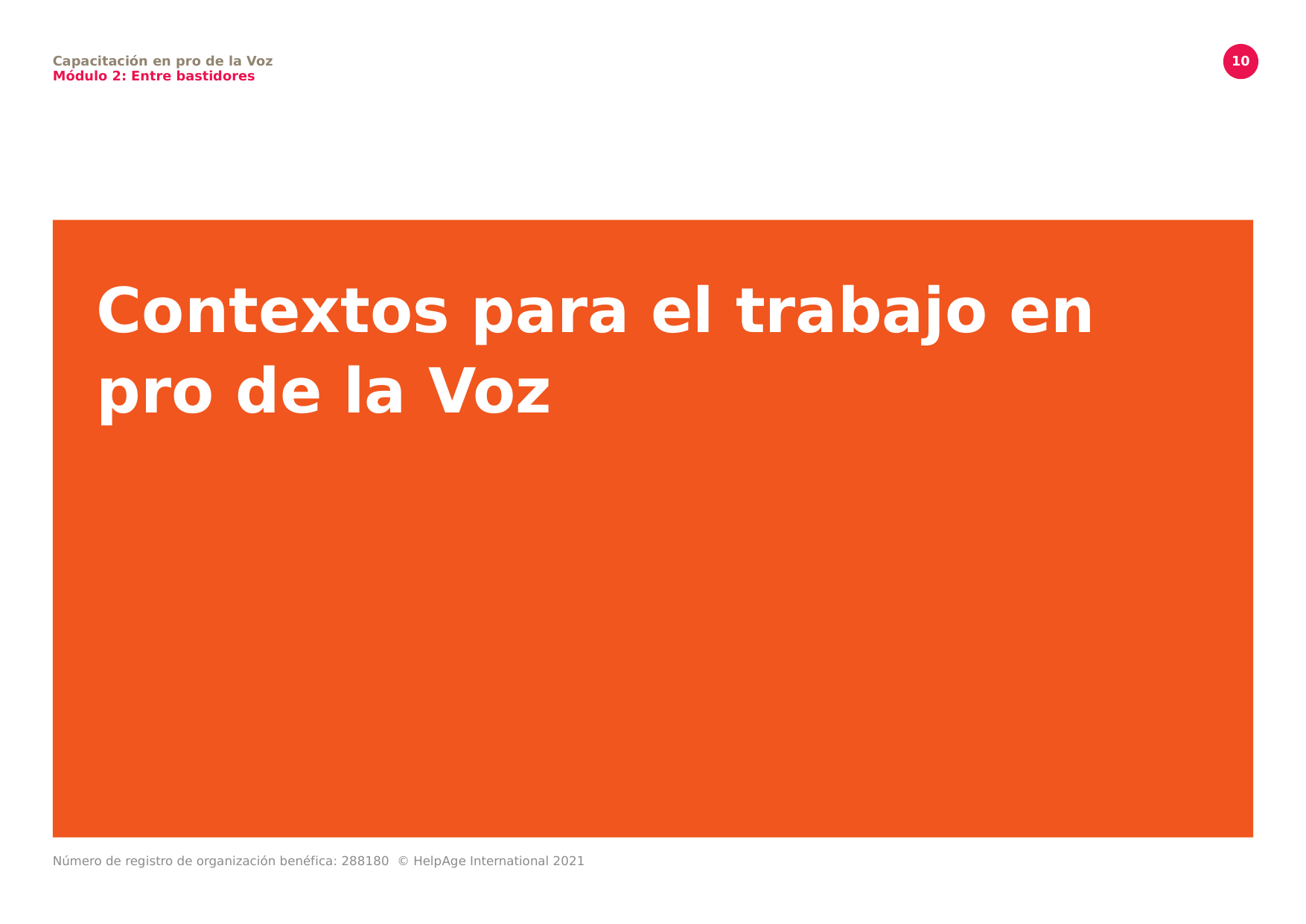

Capacitación en pro de la Voz
Módulo 2: Entre bastidores
10
# Contextos para el trabajo en pro de la Voz